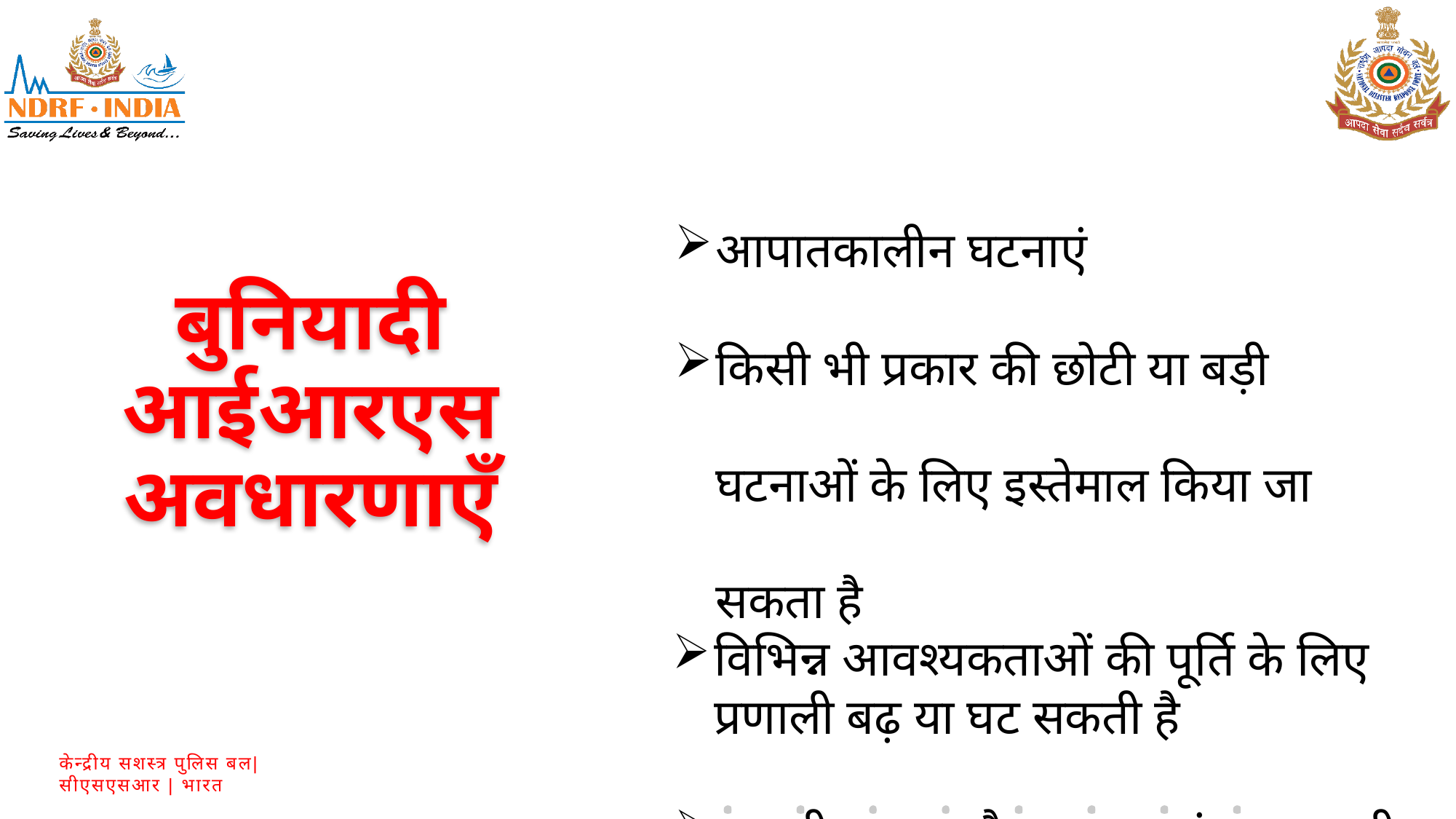

आपातकालीन घटनाएं
किसी भी प्रकार की छोटी या बड़ी घटनाओं के लिए इस्तेमाल किया जा सकता है
विभिन्न आवश्यकताओं की पूर्ति के लिए प्रणाली बढ़ या घट सकती है
प्रभावी लागत और कुशल प्रबंधन प्रणाली
बुनियादी आईआरएस अवधारणाएँ
8